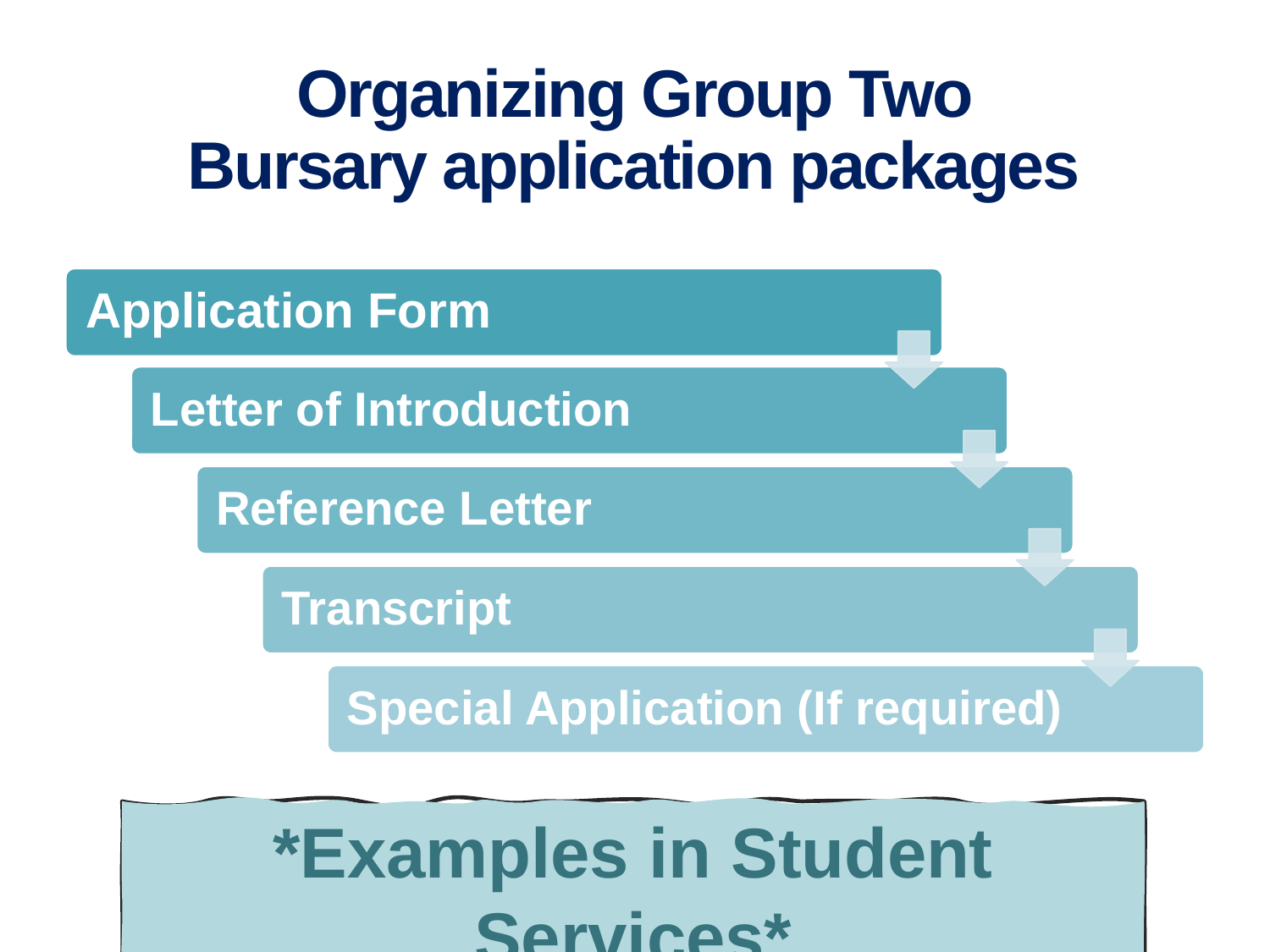

# Organizing Group Two Bursary application packages
Application Form
Letter of Introduction
Reference Letter
Transcript
Special Application (If required)

*Examples in Student Services*